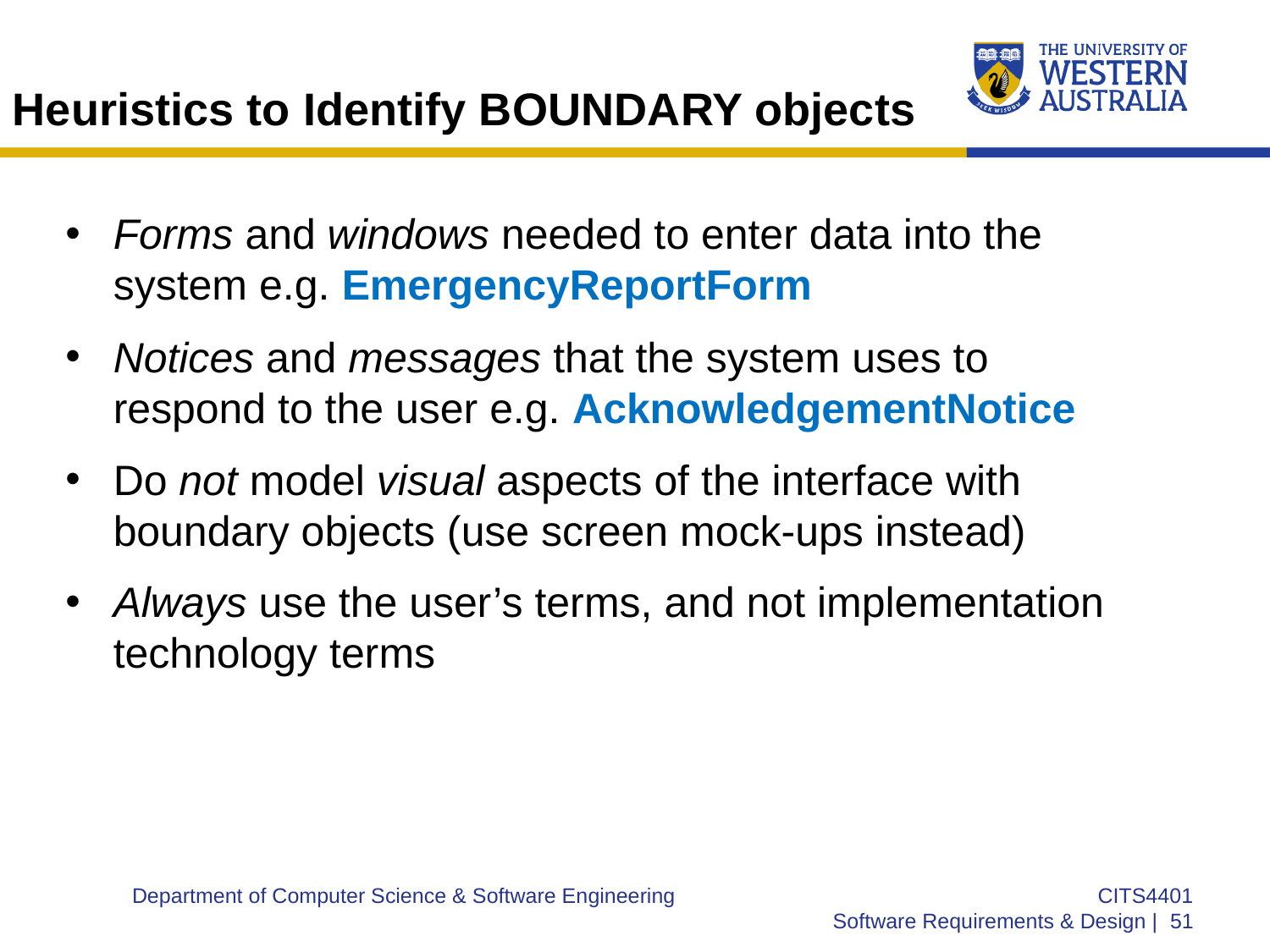

# Heuristics to Identify BOUNDARY objects
Forms and windows needed to enter data into the system e.g. EmergencyReportForm
Notices and messages that the system uses to respond to the user e.g. AcknowledgementNotice
Do not model visual aspects of the interface with boundary objects (use screen mock-ups instead)
Always use the user’s terms, and not implementation technology terms